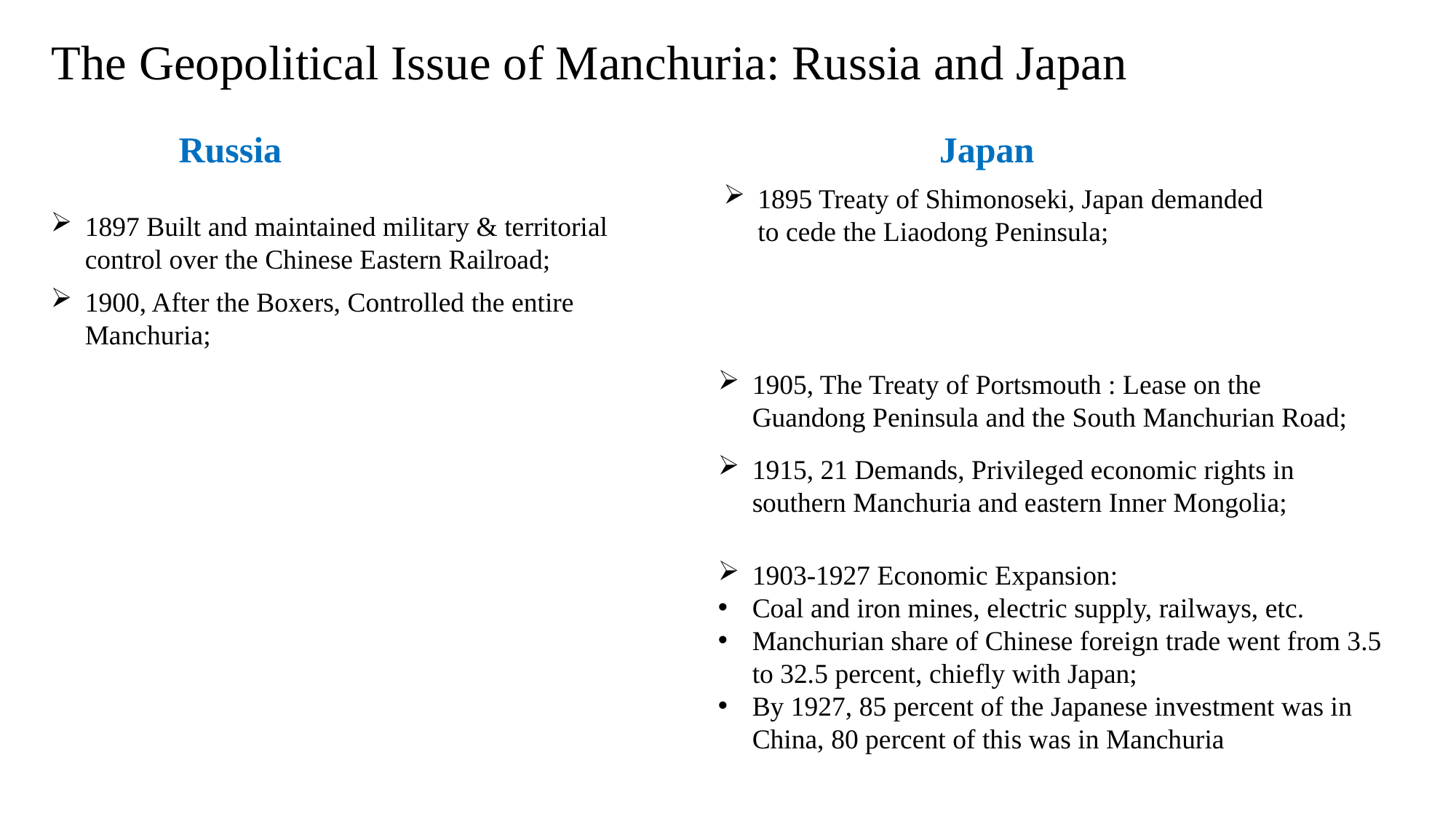

# The Geopolitical Issue of Manchuria: Russia and Japan
Russia
Japan
1895 Treaty of Shimonoseki, Japan demanded to cede the Liaodong Peninsula;
1897 Built and maintained military & territorial control over the Chinese Eastern Railroad;
1900, After the Boxers, Controlled the entire Manchuria;
1905, The Treaty of Portsmouth : Lease on the Guandong Peninsula and the South Manchurian Road;
1915, 21 Demands, Privileged economic rights in southern Manchuria and eastern Inner Mongolia;
1903-1927 Economic Expansion:
Coal and iron mines, electric supply, railways, etc.
Manchurian share of Chinese foreign trade went from 3.5 to 32.5 percent, chiefly with Japan;
By 1927, 85 percent of the Japanese investment was in China, 80 percent of this was in Manchuria